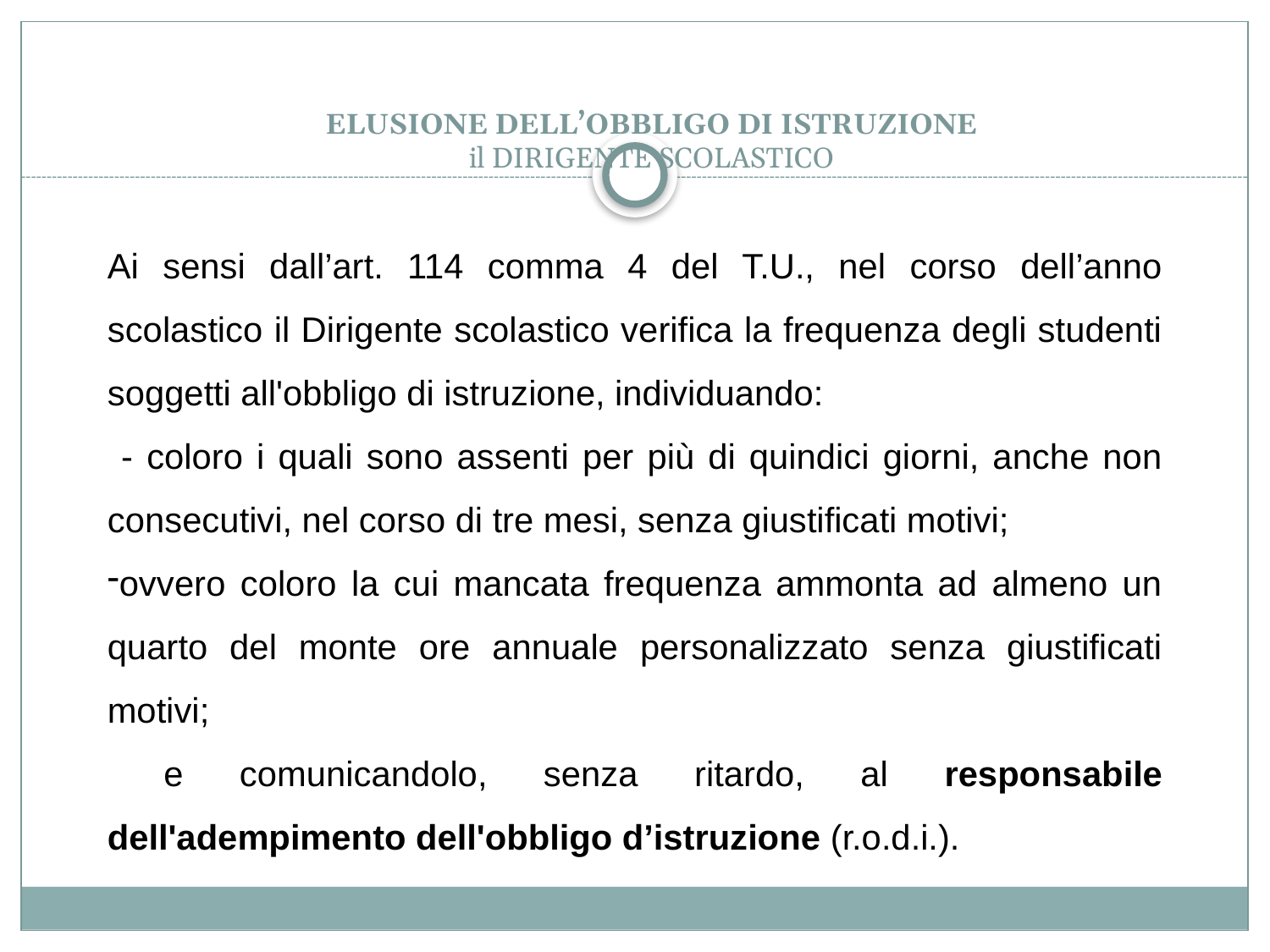

# ELUSIONE DELL’OBBLIGO DI ISTRUZIONE il DIRIGENTE SCOLASTICO
Ai sensi dall’art. 114 comma 4 del T.U., nel corso dell’anno scolastico il Dirigente scolastico verifica la frequenza degli studenti soggetti all'obbligo di istruzione, individuando:
 - coloro i quali sono assenti per più di quindici giorni, anche non consecutivi, nel corso di tre mesi, senza giustificati motivi;
ovvero coloro la cui mancata frequenza ammonta ad almeno un quarto del monte ore annuale personalizzato senza giustificati motivi;
 e comunicandolo, senza ritardo, al responsabile dell'adempimento dell'obbligo d’istruzione (r.o.d.i.).